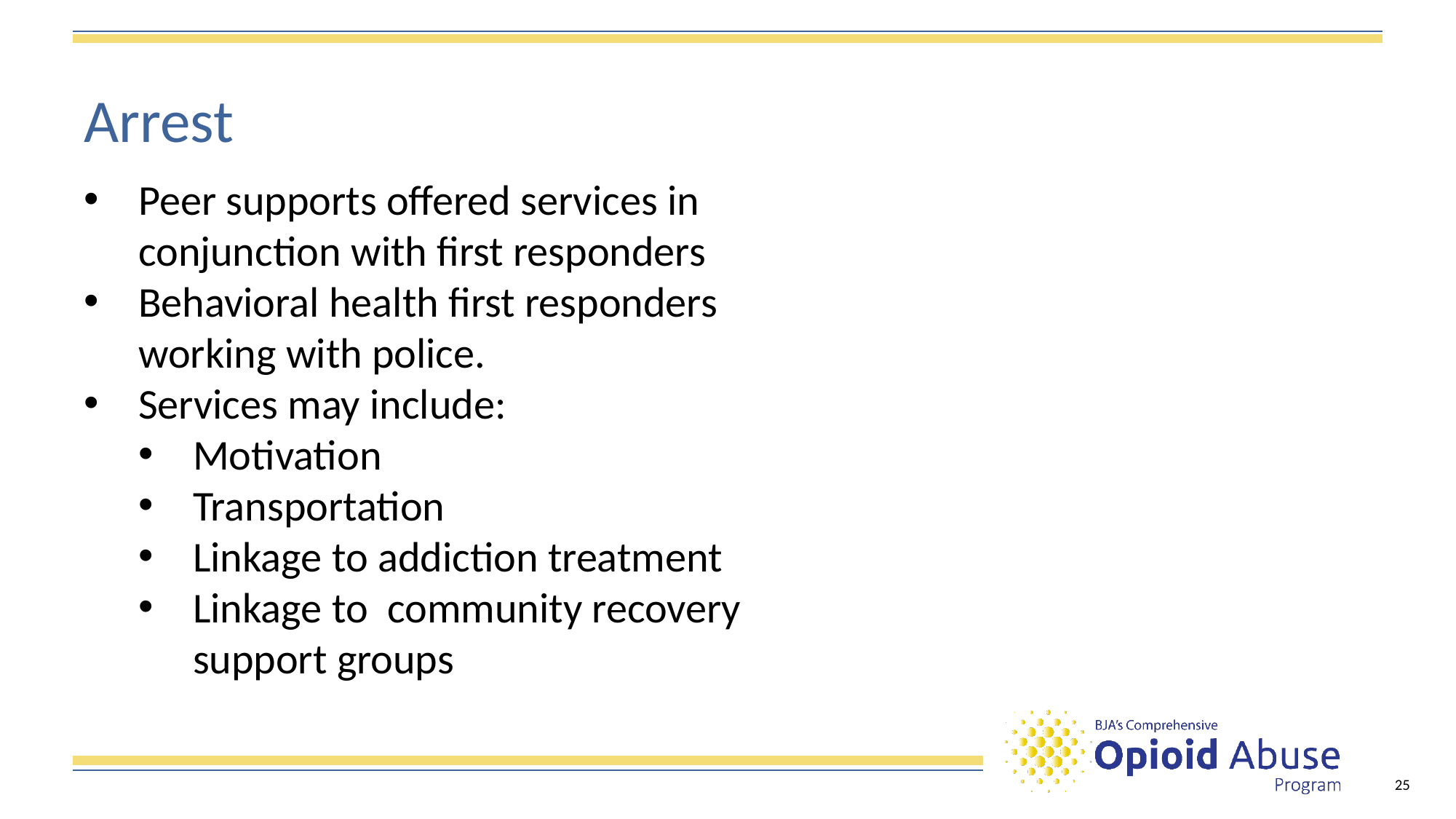

# Arrest
Peer supports offered services in conjunction with first responders
Behavioral health first responders working with police.
Services may include:
Motivation
Transportation
Linkage to addiction treatment
Linkage to  community recovery support groups